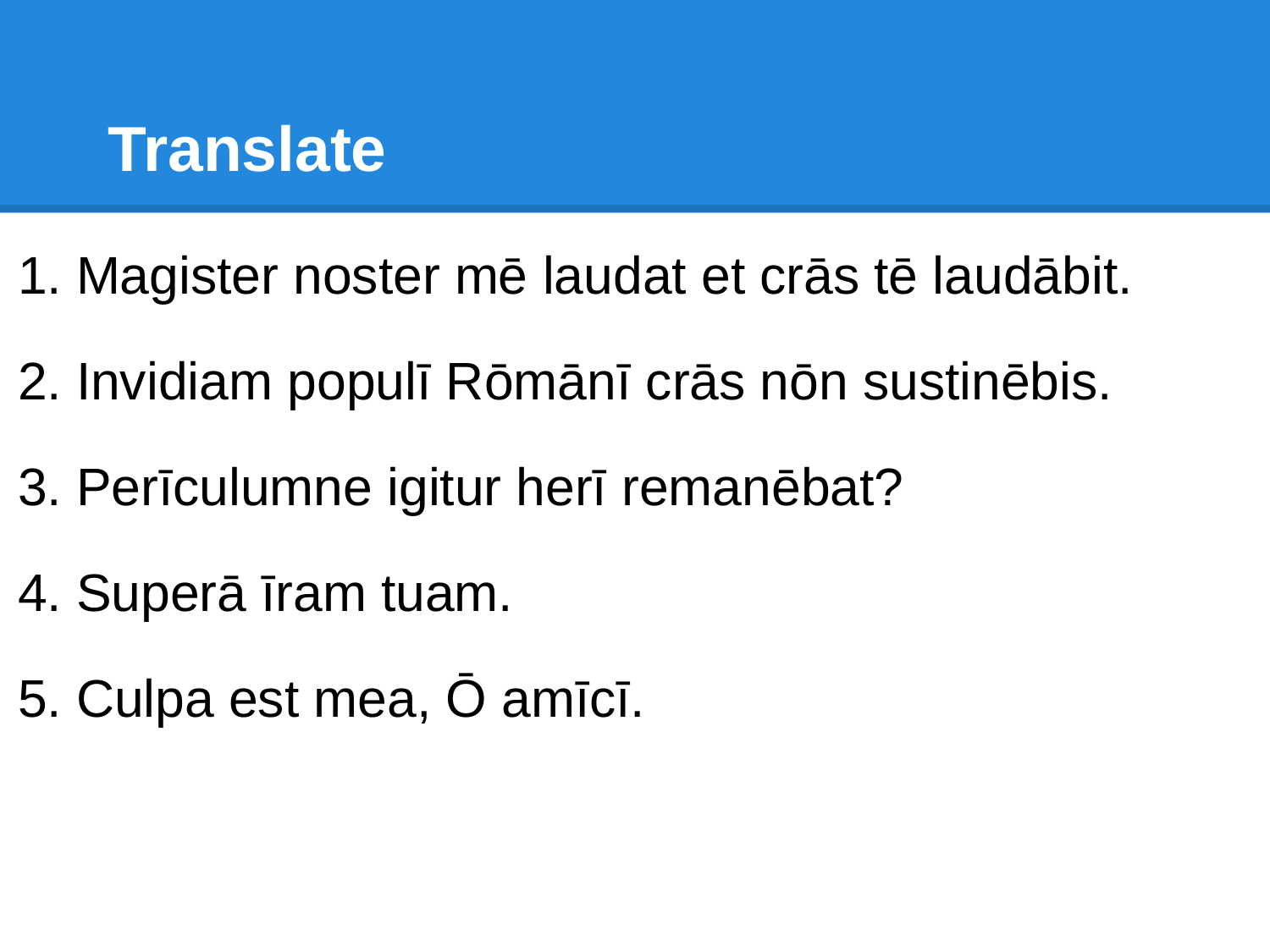

# Translate
Magister noster mē laudat et crās tē laudābit.
Invidiam populī Rōmānī crās nōn sustinēbis.
Perīculumne igitur herī remanēbat?
Superā īram tuam.
Culpa est mea, Ō amīcī.